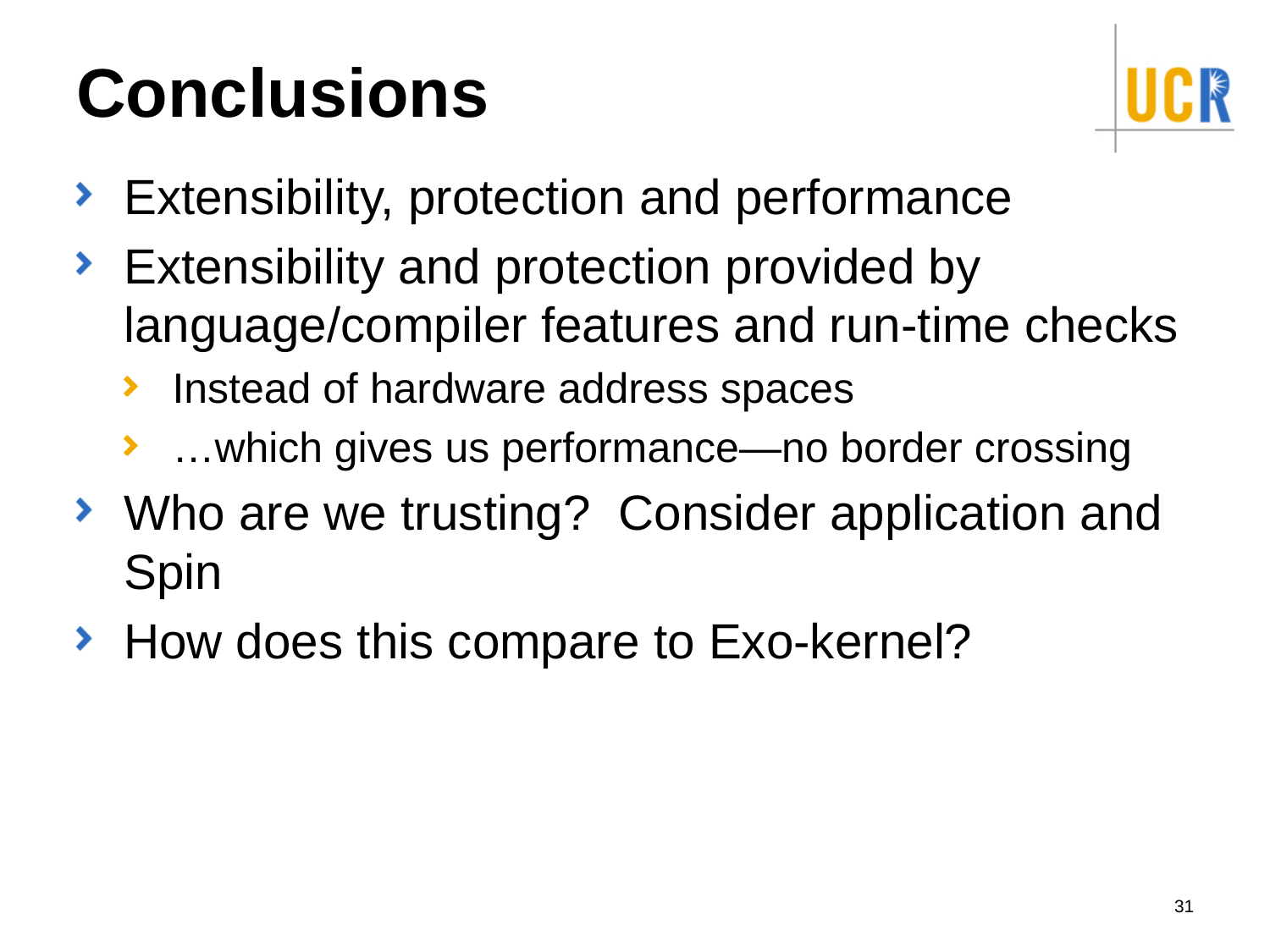

# Conclusions
Extensibility, protection and performance
Extensibility and protection provided by language/compiler features and run-time checks
Instead of hardware address spaces
…which gives us performance—no border crossing
Who are we trusting?  Consider application and Spin
How does this compare to Exo-kernel?
31